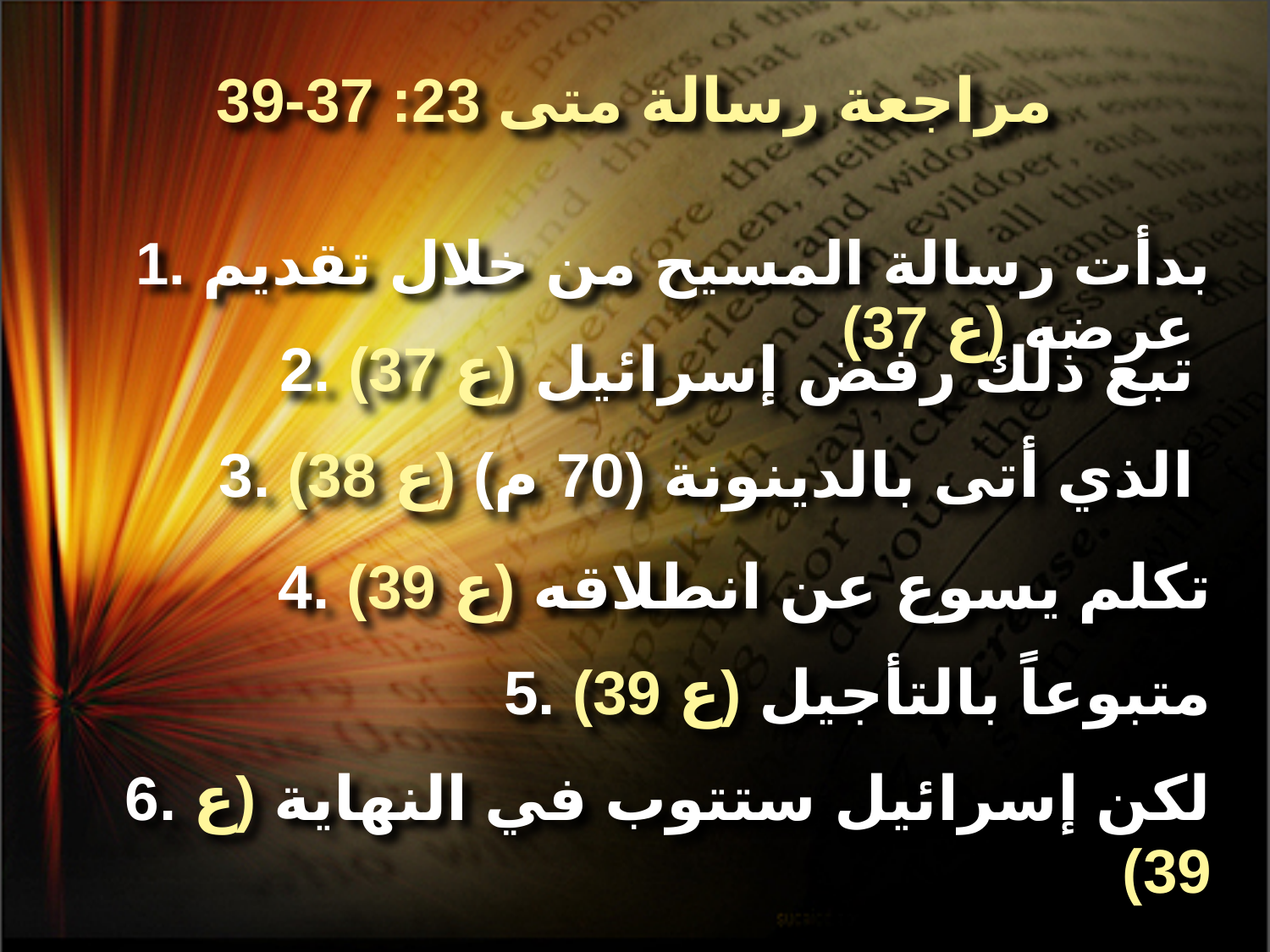

مراجعة رسالة متى 23: 37-39
1. بدأت رسالة المسيح من خلال تقديم عرضه (ع 37)
2. تبع ذلك رفض إسرائيل (ع 37)
3. الذي أتى بالدينونة (70 م) (ع 38)
4. تكلم يسوع عن انطلاقه (ع 39)
5. متبوعاً بالتأجيل (ع 39)
6. لكن إسرائيل ستتوب في النهاية (ع 39)